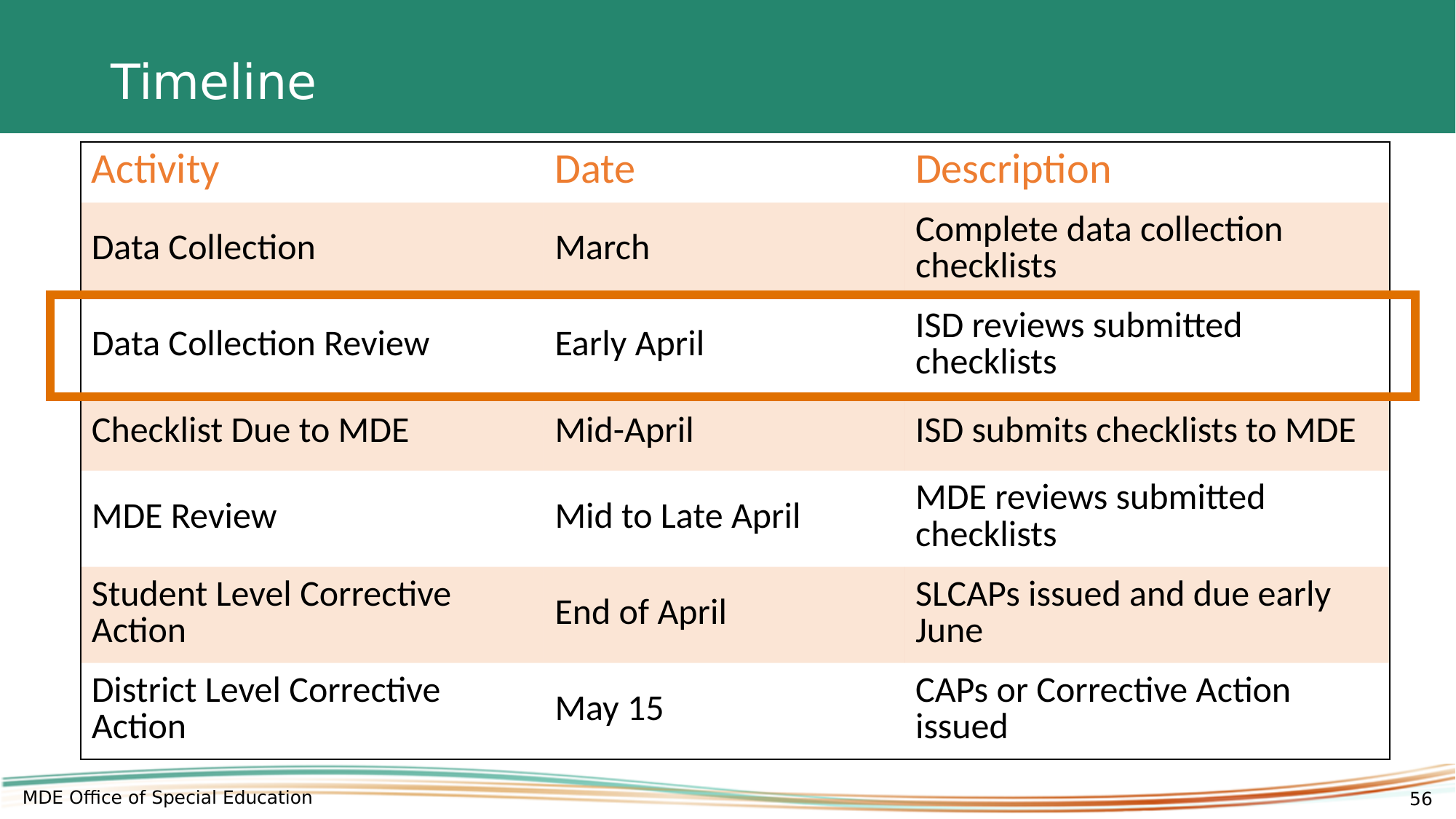

# Timeline
| Activity | Date | Description |
| --- | --- | --- |
| Data Collection | March | Complete data collection checklists |
| Data Collection Review | Early April | ISD reviews submitted checklists |
| Checklist Due to MDE | Mid-April | ISD submits checklists to MDE |
| MDE Review | Mid to Late April | MDE reviews submitted checklists |
| Student Level Corrective Action | End of April | SLCAPs issued and due early June |
| District Level Corrective Action | May 15 | CAPs or Corrective Action issued |

MDE Office of Special Education
56